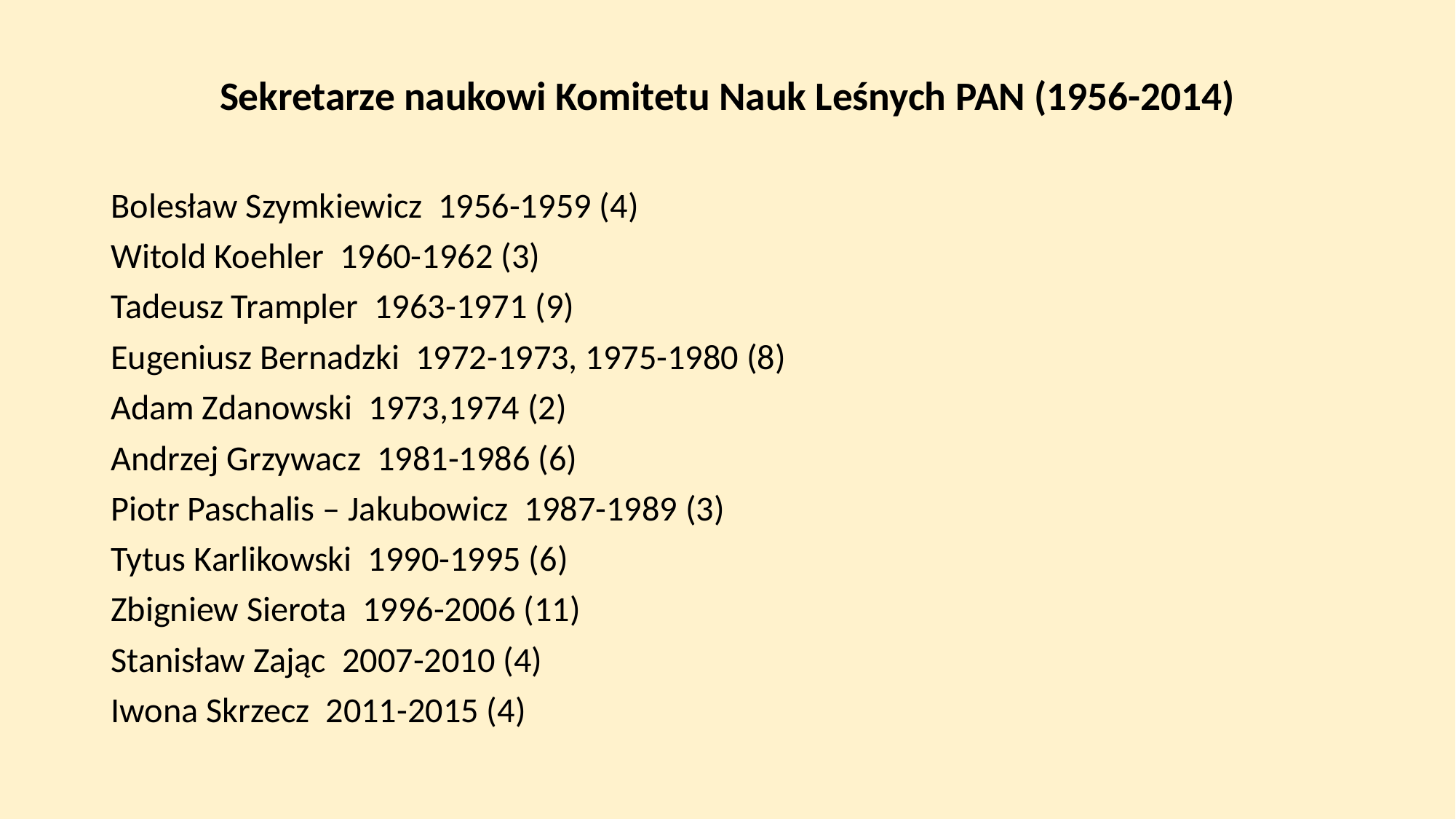

Sekretarze naukowi Komitetu Nauk Leśnych PAN (1956-2014)

Bolesław Szymkiewicz  1956-1959 (4)
Witold Koehler  1960-1962 (3)
Tadeusz Trampler  1963-1971 (9)
Eugeniusz Bernadzki  1972-1973, 1975-1980 (8)
Adam Zdanowski  1973,1974 (2)
Andrzej Grzywacz  1981-1986 (6)
Piotr Paschalis – Jakubowicz  1987-1989 (3)
Tytus Karlikowski  1990-1995 (6)
Zbigniew Sierota  1996-2006 (11)
Stanisław Zając  2007-2010 (4)
Iwona Skrzecz  2011-2015 (4)